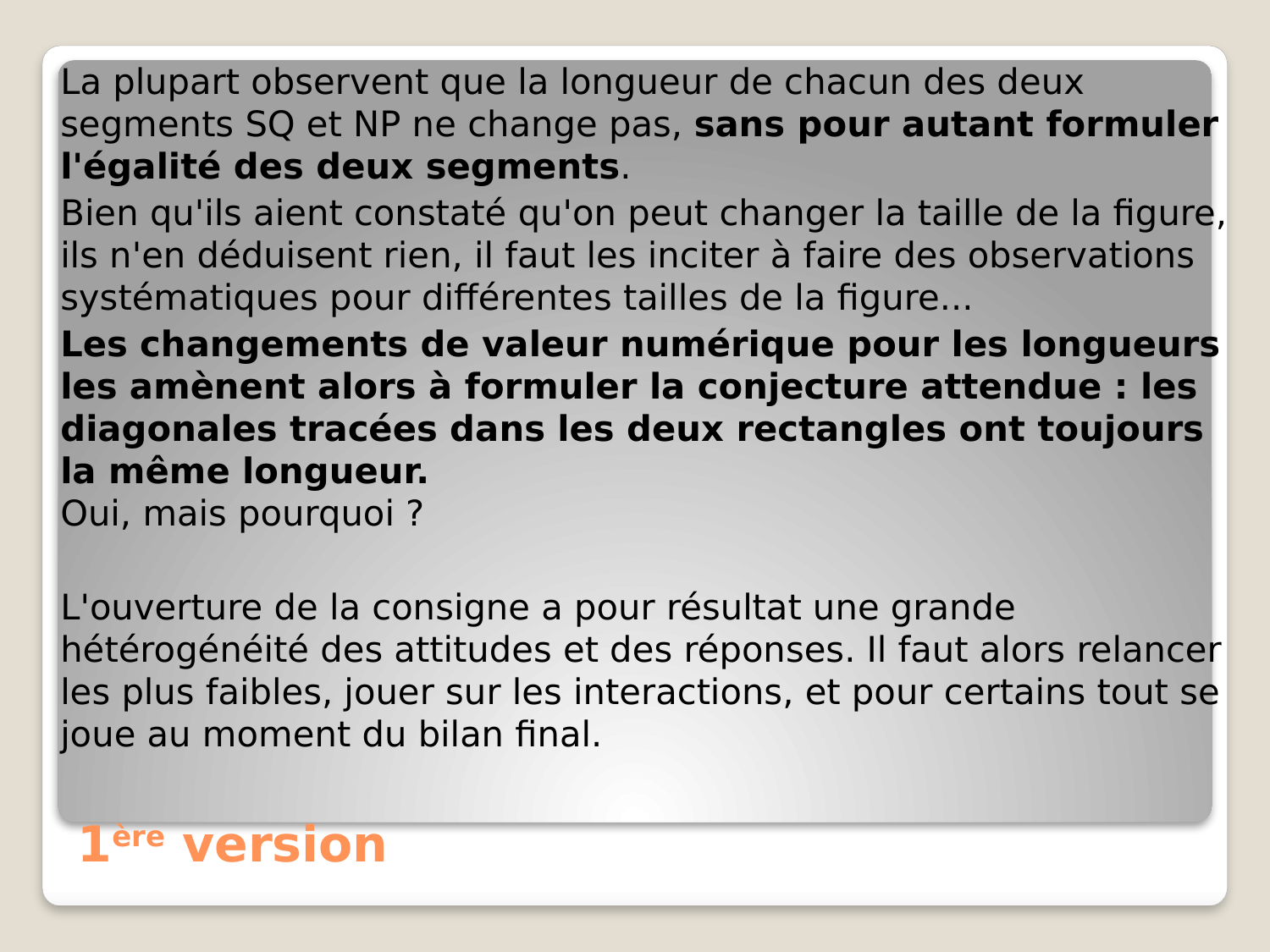

La plupart observent que la longueur de chacun des deux segments SQ et NP ne change pas, sans pour autant formuler l'égalité des deux segments.
Bien qu'ils aient constaté qu'on peut changer la taille de la figure, ils n'en déduisent rien, il faut les inciter à faire des observations systématiques pour différentes tailles de la figure...
Les changements de valeur numérique pour les longueurs les amènent alors à formuler la conjecture attendue : les diagonales tracées dans les deux rectangles ont toujours la même longueur.
Oui, mais pourquoi ?

L'ouverture de la consigne a pour résultat une grande hétérogénéité des attitudes et des réponses. Il faut alors relancer les plus faibles, jouer sur les interactions, et pour certains tout se joue au moment du bilan final.

# 1ère version